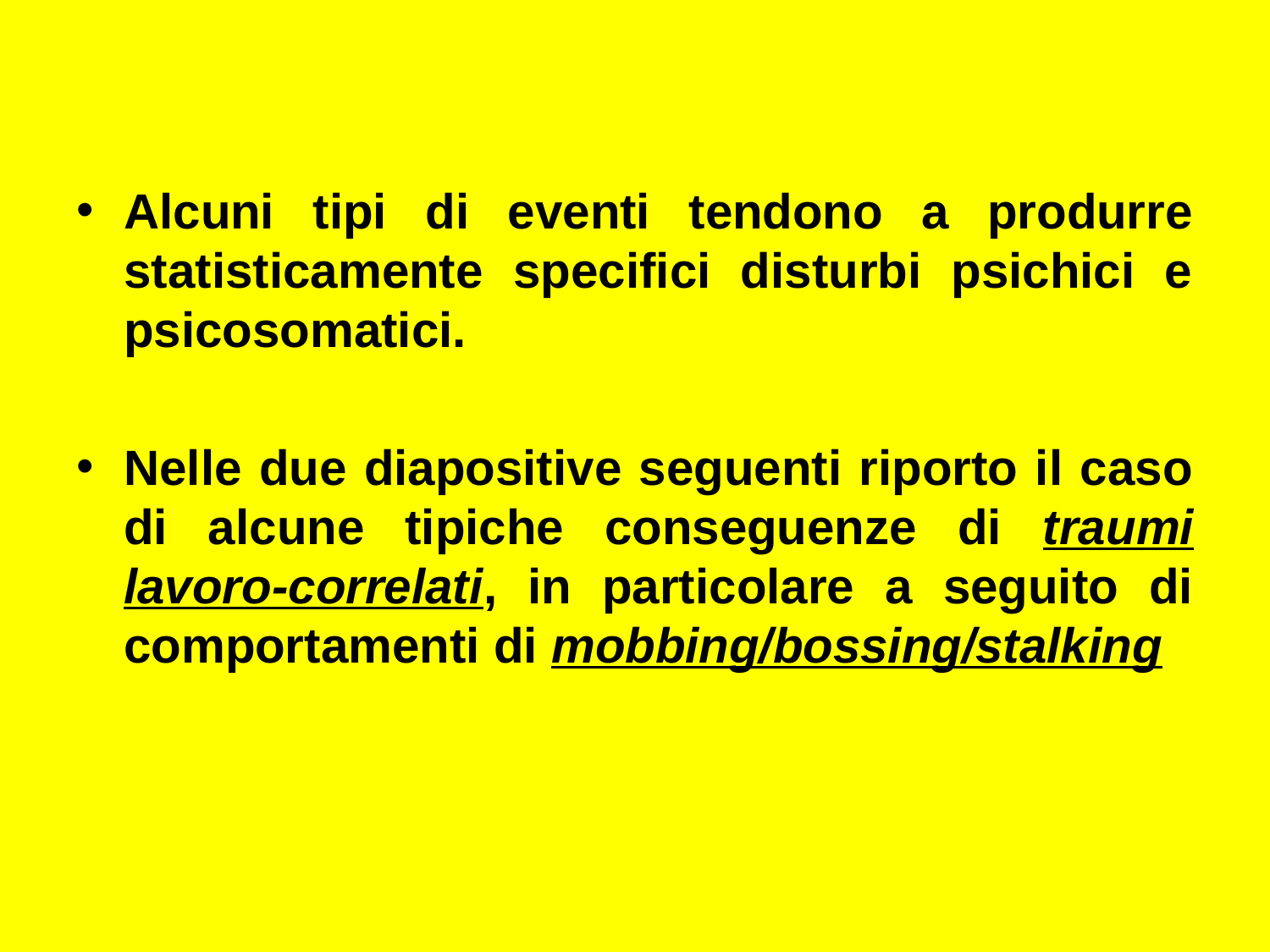

Alcuni tipi di eventi tendono a produrre statisticamente specifici disturbi psichici e psicosomatici.

Nelle due diapositive seguenti riporto il caso di alcune tipiche conseguenze di traumi lavoro-correlati, in particolare a seguito di comportamenti di mobbing/bossing/stalking